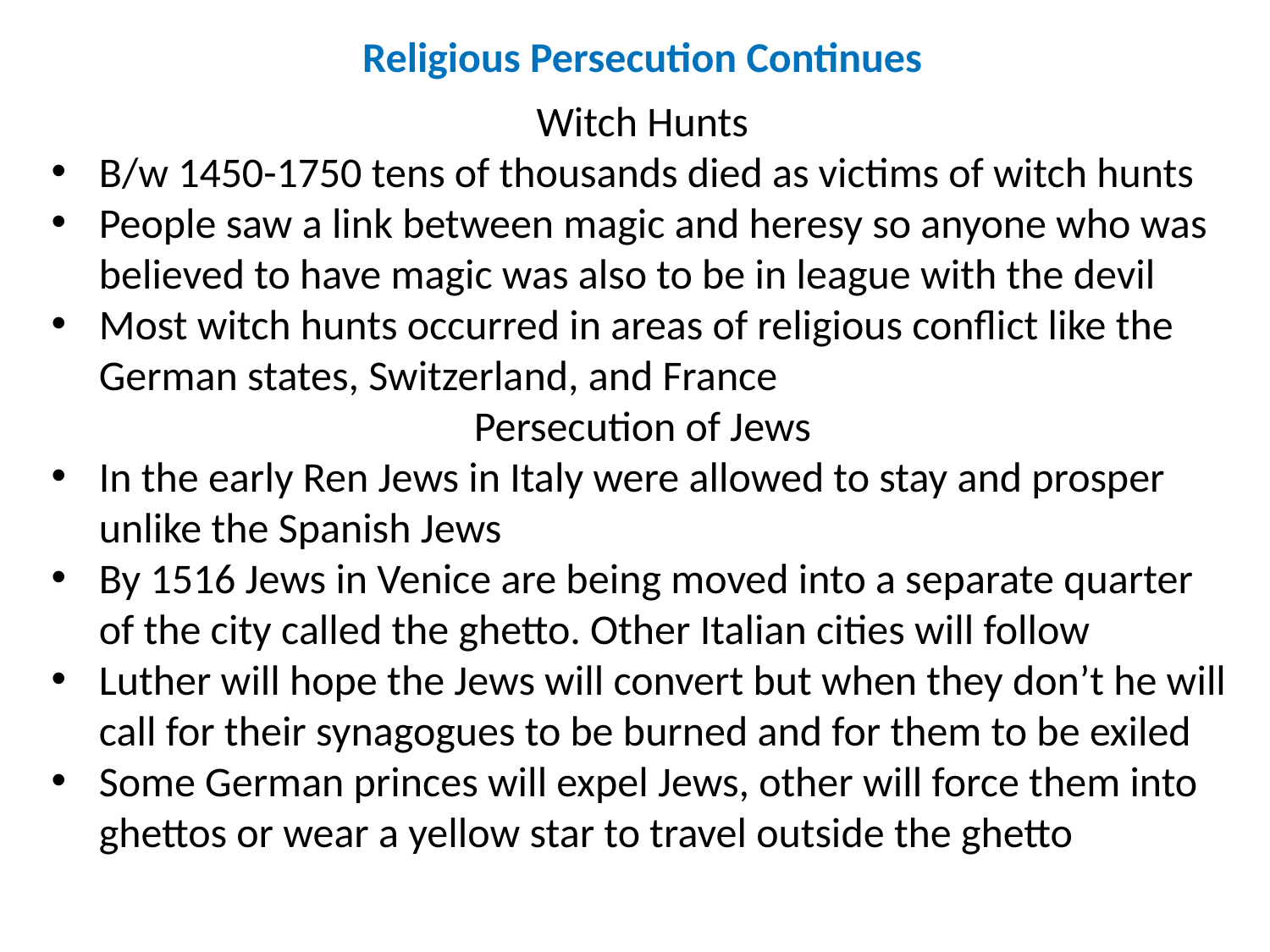

Religious Persecution Continues
Witch Hunts
B/w 1450-1750 tens of thousands died as victims of witch hunts
People saw a link between magic and heresy so anyone who was believed to have magic was also to be in league with the devil
Most witch hunts occurred in areas of religious conflict like the  German states, Switzerland, and France
Persecution of Jews
In the early Ren Jews in Italy were allowed to stay and prosper unlike the Spanish Jews
By 1516 Jews in Venice are being moved into a separate quarter of the city called the ghetto. Other Italian cities will follow
Luther will hope the Jews will convert but when they don’t he will call for their synagogues to be burned and for them to be exiled
Some German princes will expel Jews, other will force them into ghettos or wear a yellow star to travel outside the ghetto